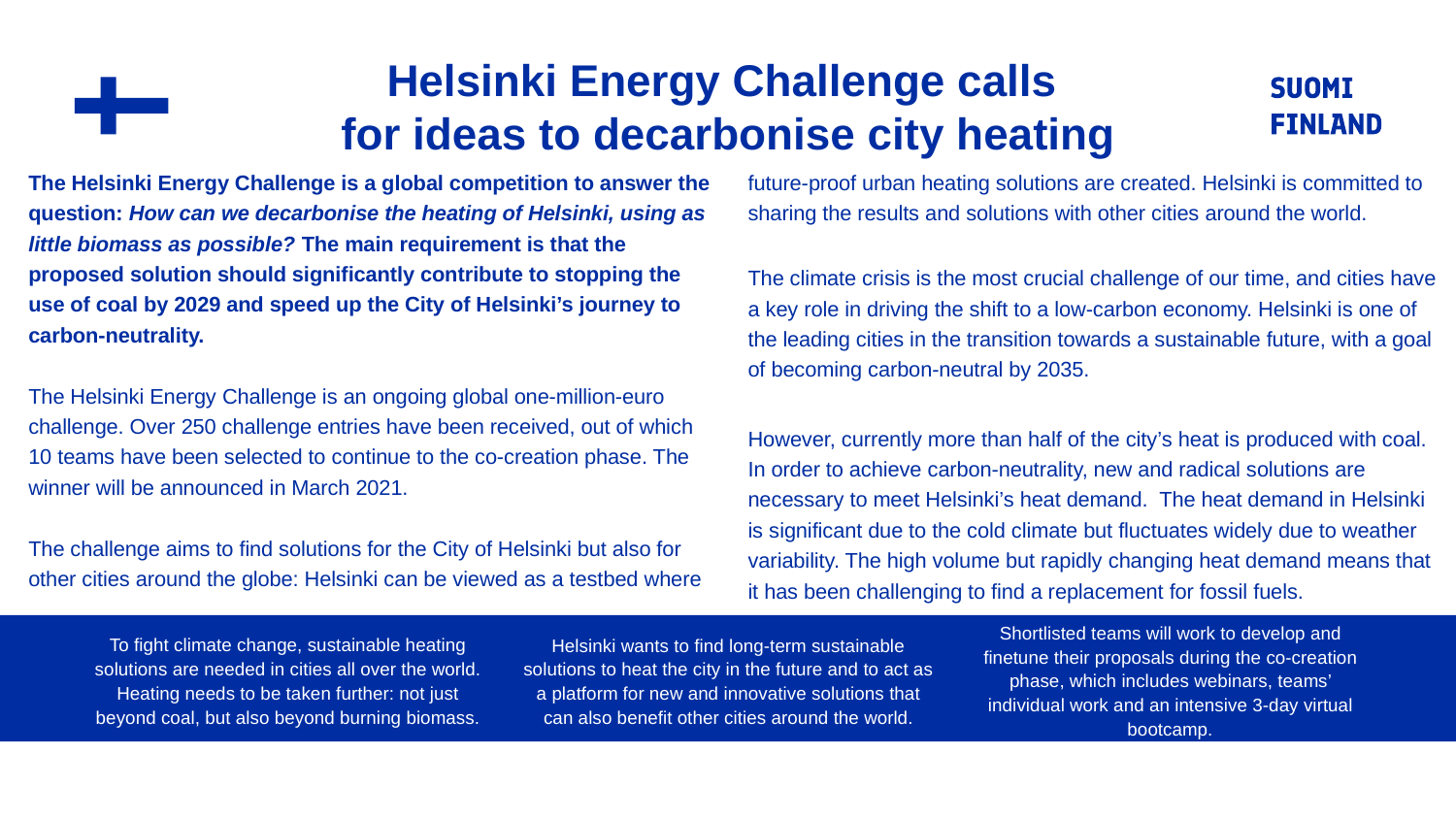

# Helsinki Energy Challenge calls for ideas to decarbonise city heating
The Helsinki Energy Challenge is a global competition to answer the question: How can we decarbonise the heating of Helsinki, using as little biomass as possible? The main requirement is that the proposed solution should significantly contribute to stopping the use of coal by 2029 and speed up the City of Helsinki’s journey to  carbon-neutrality.
The Helsinki Energy Challenge is an ongoing global one-million-euro challenge. Over 250 challenge entries have been received, out of which 10 teams have been selected to continue to the co-creation phase. The winner will be announced in March 2021.
The challenge aims to find solutions for the City of Helsinki but also for other cities around the globe: Helsinki can be viewed as a testbed where future-proof urban heating solutions are created. Helsinki is committed to sharing the results and solutions with other cities around the world.
The climate crisis is the most crucial challenge of our time, and cities have a key role in driving the shift to a low-carbon economy. Helsinki is one of the leading cities in the transition towards a sustainable future, with a goal of becoming carbon-neutral by 2035.

However, currently more than half of the city’s heat is produced with coal. In order to achieve carbon-neutrality, new and radical solutions are necessary to meet Helsinki’s heat demand.  The heat demand in Helsinki is significant due to the cold climate but fluctuates widely due to weather variability. The high volume but rapidly changing heat demand means that it has been challenging to find a replacement for fossil fuels.
To fight climate change, sustainable heating solutions are needed in cities all over the world. Heating needs to be taken further: not just beyond coal, but also beyond burning biomass.
Shortlisted teams will work to develop and finetune their proposals during the co-creation phase, which includes webinars, teams’ individual work and an intensive 3-day virtual bootcamp.
Helsinki wants to find long-term sustainable solutions to heat the city in the future and to act as a platform for new and innovative solutions that can also benefit other cities around the world.